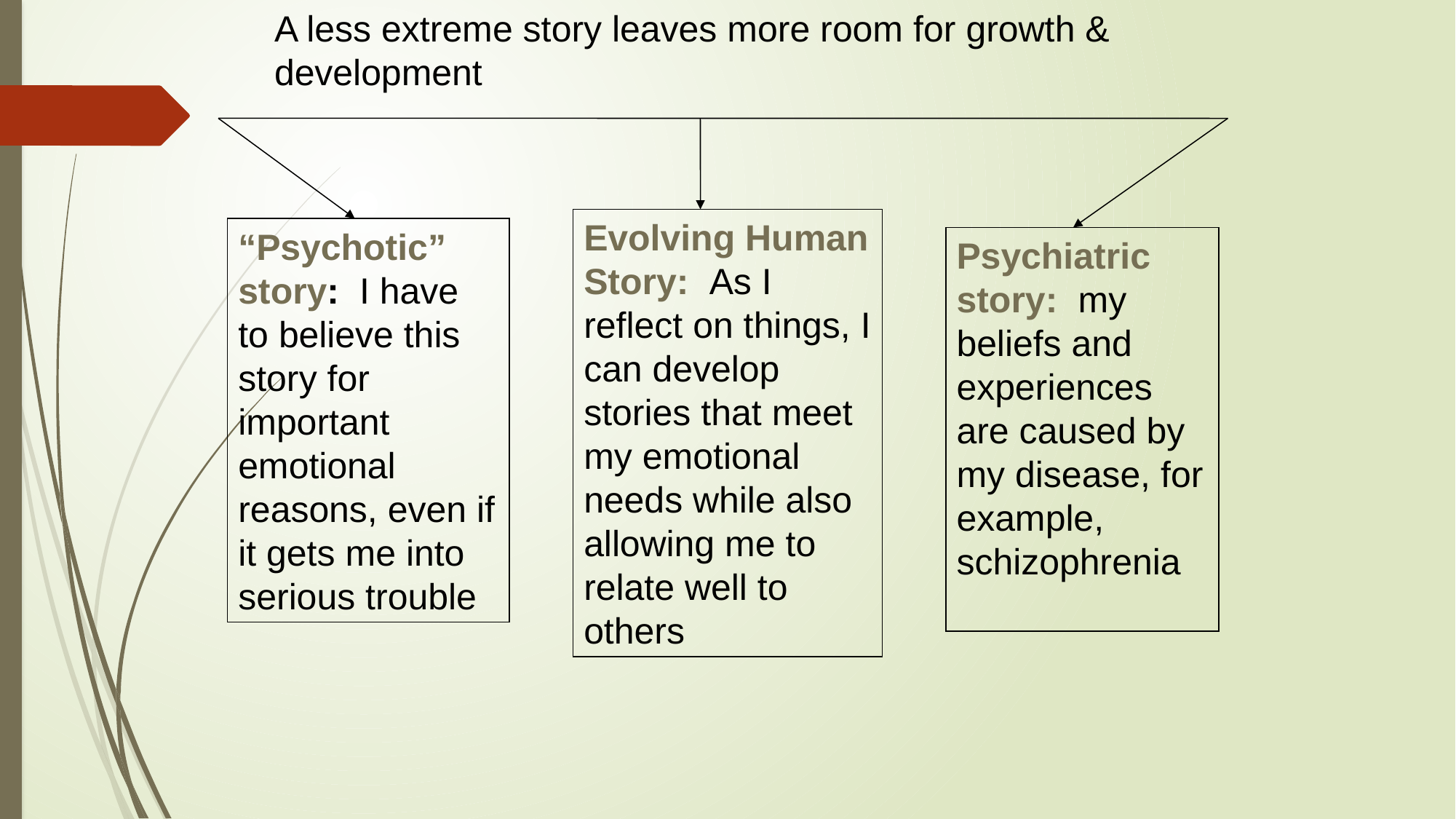

A less extreme story leaves more room for growth & development

Evolving Human Story:  As I reflect on things, I can develop stories that meet my emotional needs while also allowing me to relate well to others
“Psychotic” story:  I have to believe this story for important emotional reasons, even if it gets me into serious trouble
Psychiatric story:  my beliefs and experiences are caused by my disease, for example, schizophrenia